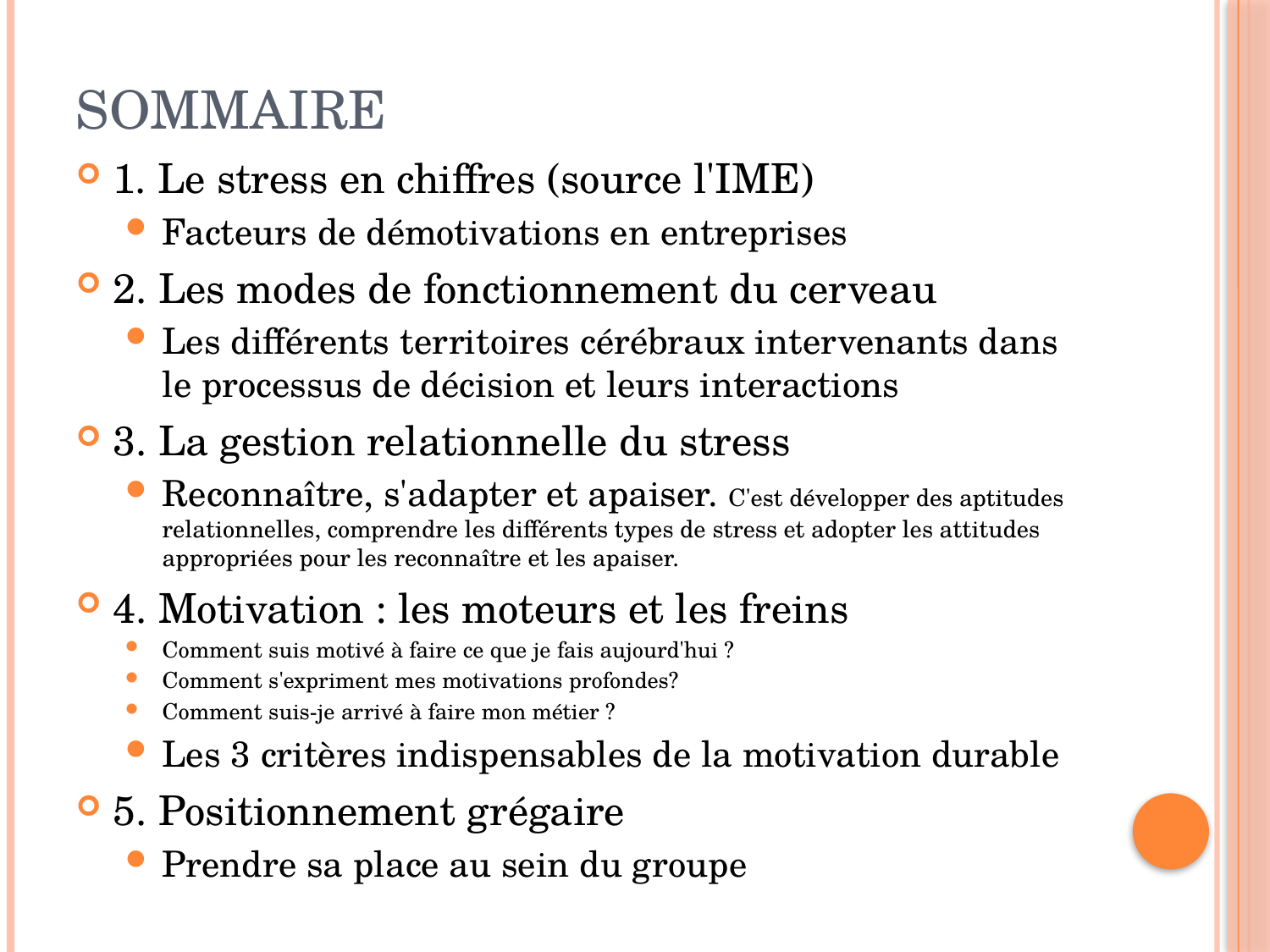

# Sommaire
1. Le stress en chiffres (source l'IME)
Facteurs de démotivations en entreprises
2. Les modes de fonctionnement du cerveau
Les différents territoires cérébraux intervenants dans le processus de décision et leurs interactions
3. La gestion relationnelle du stress
Reconnaître, s'adapter et apaiser. C'est développer des aptitudes relationnelles, comprendre les différents types de stress et adopter les attitudes appropriées pour les reconnaître et les apaiser.
4. Motivation : les moteurs et les freins
Comment suis motivé à faire ce que je fais aujourd'hui ?
Comment s'expriment mes motivations profondes?
Comment suis-je arrivé à faire mon métier ?
Les 3 critères indispensables de la motivation durable
5. Positionnement grégaire
Prendre sa place au sein du groupe